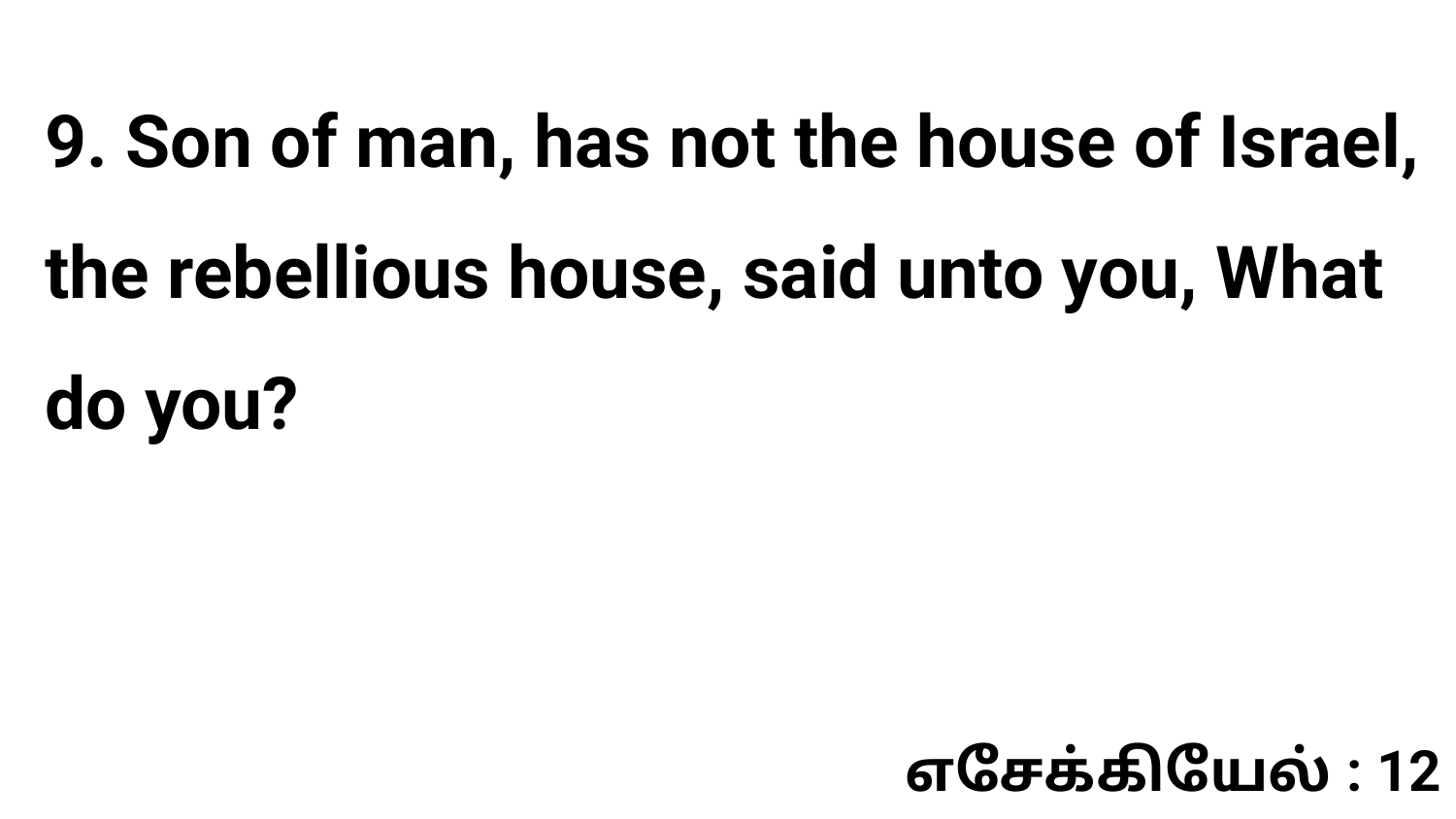

9. Son of man, has not the house of Israel, the rebellious house, said unto you, What do you?
எசேக்கியேல் : 12